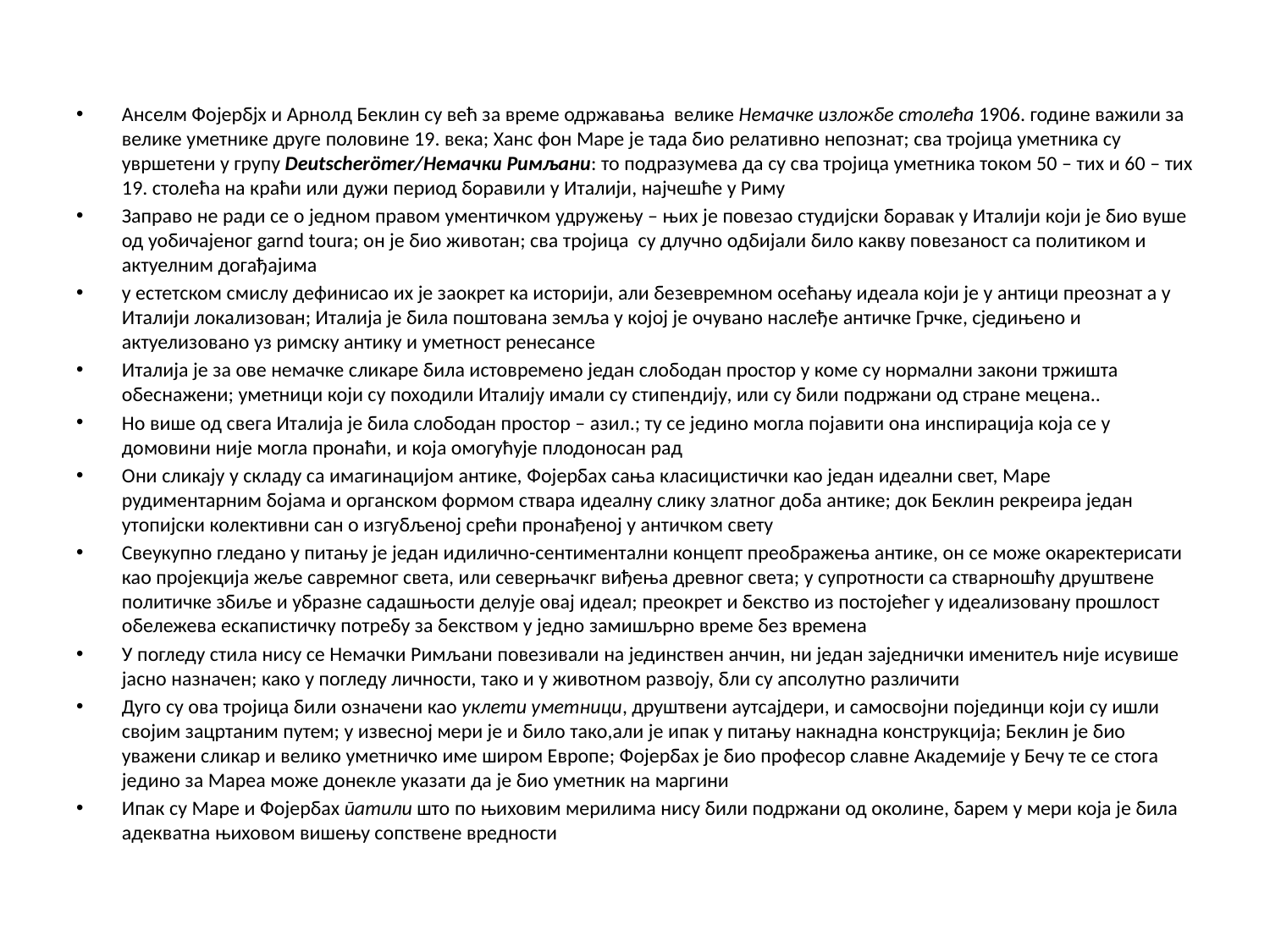

Анселм Фојербјх и Арнолд Беклин су већ за време одржавања  велике Немачке изложбе столећа 1906. године важили за велике уметнике друге половине 19. века; Ханс фон Маре је тада био релативно непознат; сва тројица уметника су увршетени у групу Deutscherömer/Немачки Римљани: то подразумева да су сва тројица уметника током 50 – тих и 60 – тих 19. столећа на краћи или дужи период боравили у Италији, најчешће у Риму
Заправо не ради се о једном правом ументичком удружењу – њих је повезао студијски боравак у Италији који је био вуше од уобичајеног garnd toura; он је био животан; сва тројица  су длучно одбијали било какву повезаност са политиком и актуелним догађајима
у естетском смислу дефинисао их је заокрет ка историји, али безевремном осећању идеала који је у антици преознат а у Италији локализован; Италија је била поштована земља у којој је очувано наслеђе античке Грчке, сједињено и актуелизовано уз римску антику и уметност ренесансе
Италија је за ове немачке сликаре била истовремено један слободан простор у коме су нормални закони тржишта обеснажени; уметници који су походили Италију имали су стипендију, или су били подржани од стране мецена..
Но више од свега Италија је била слободан простор – азил.; ту се једино могла појавити она инспирација која се у домовини није могла пронаћи, и која омогућује плодоносан рад
Они сликају у складу са имагинацијом антике, Фојербах сања класицистички као један идеални свет, Маре рудиментарним бојама и органском формом ствара идеалну слику златног доба антике; док Беклин рекреира један утопијски колективни сан о изгубљеној срећи пронађеној у античком свету
Свеукупно гледано у питању је један идилично-сентиментални концепт преображења антике, он се може окаректерисати као пројекција жеље савремног света, или северњачкг виђења древног света; у супротности са стварношћу друштвене политичке збиље и убразне садашњости делује овај идеал; преокрет и бекство из постојећег у идеализовану прошлост  обележева ескапистичку потребу за бекством у једно замишљрно време без времена
У погледу стила нису се Немачки Римљани повезивали на јединствен анчин, ни један заједнички именитељ није исувише јасно назначен; како у погледу личности, тако и у животном развоју, бли су апсолутно различити
Дуго су ова тројица били означени као уклети уметници, друштвени аутсајдери, и самосвојни појединци који су ишли својим зацртаним путем; у извесној мери је и било тако,али је ипак у питању накнадна конструкција; Беклин је био уважени сликар и велико уметничко име широм Европе; Фојербах је био професор славне Академије у Бечу те се стога једино за Мареа може донекле указати да је био уметник на маргини
Ипак су Маре и Фојербах патили што по њиховим мерилима нису били подржани од околине, барем у мери која је била адекватна њиховом вишењу сопствене вредности